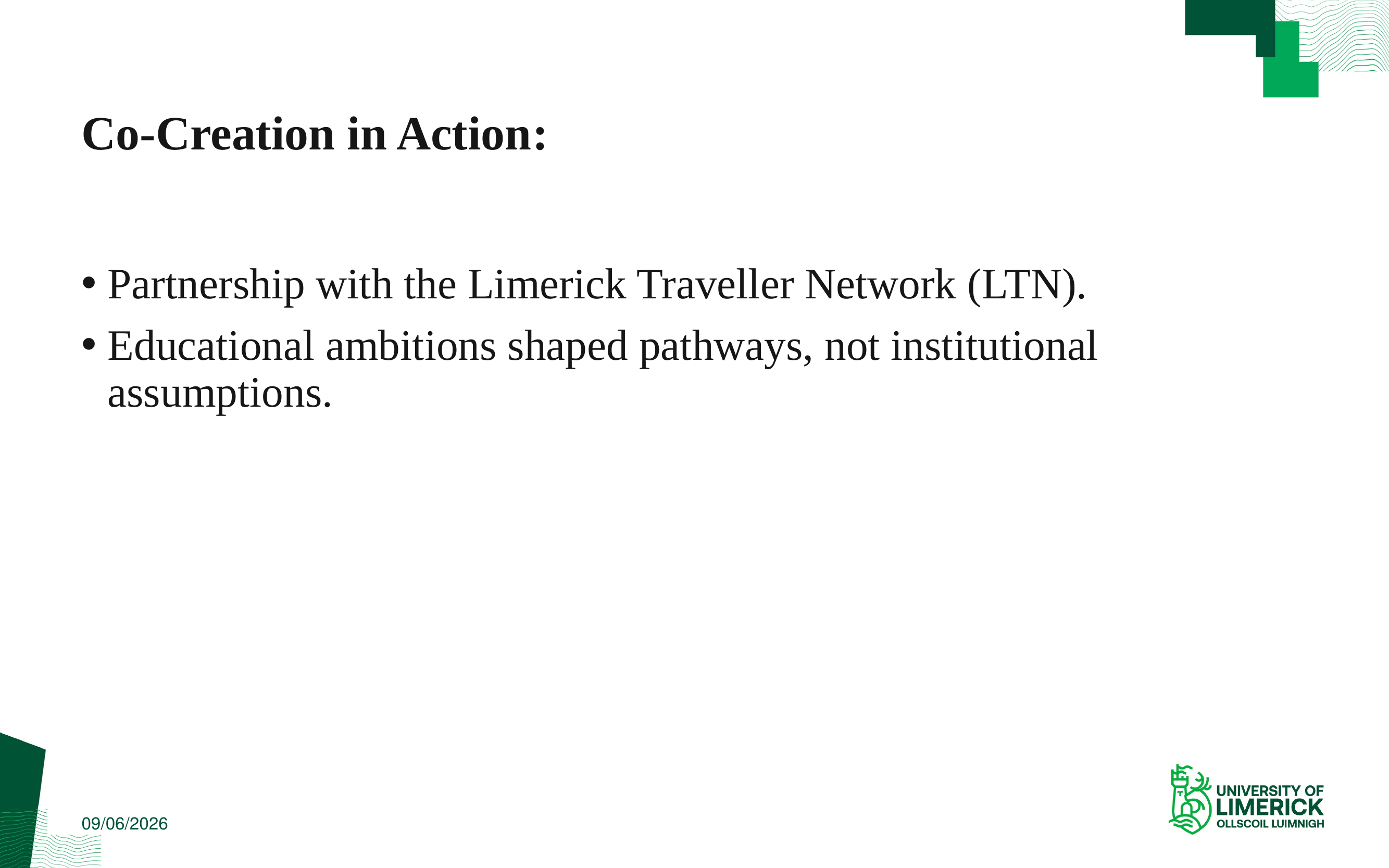

# Co-Creation in Action:

Partnership with the Limerick Traveller Network (LTN).
Educational ambitions shaped pathways, not institutional assumptions.

09/06/2026